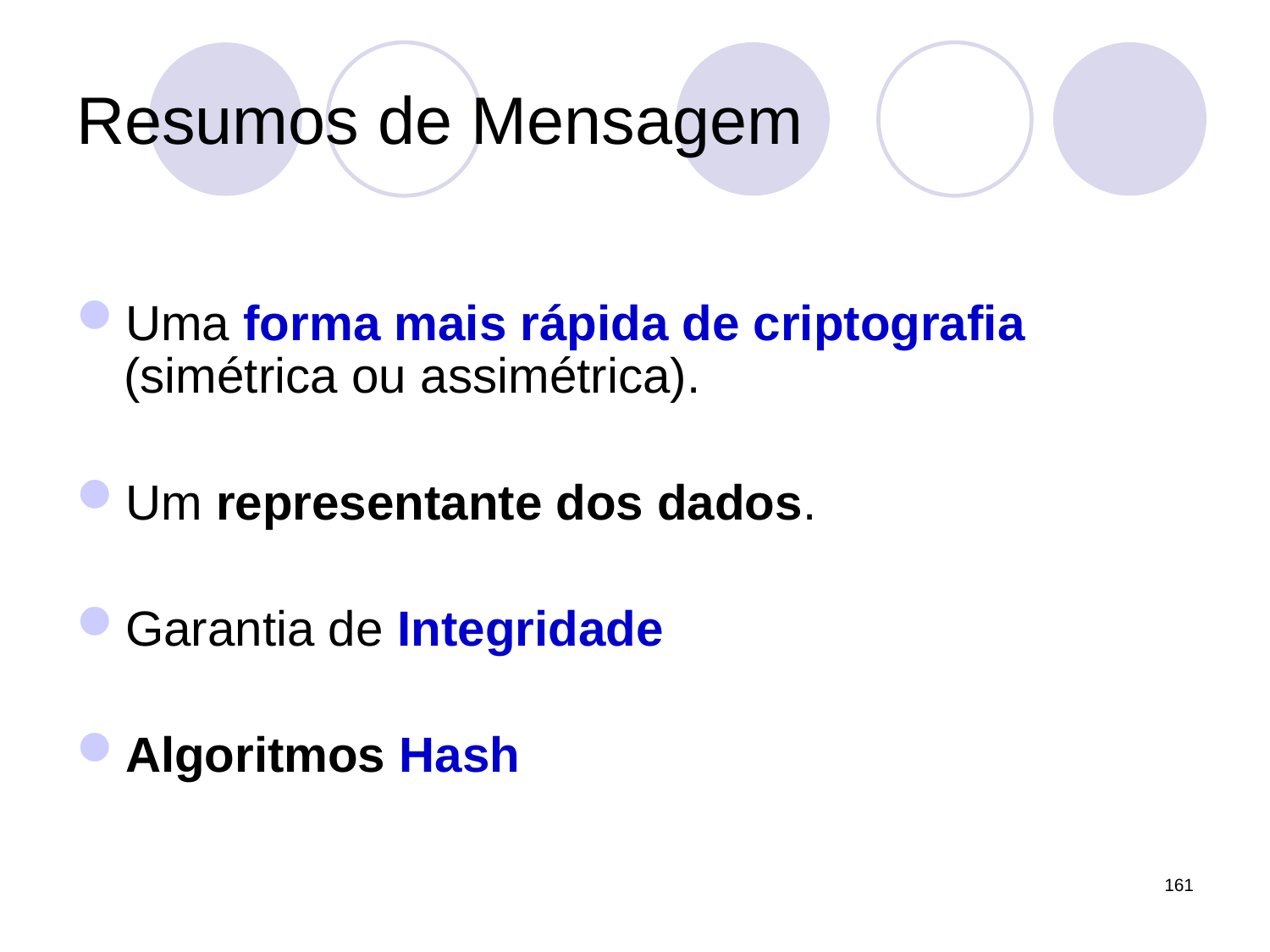

# Resumos de Mensagem

Uma forma mais rápida de criptografia (simétrica ou assimétrica).

Um representante dos dados.

Garantia de Integridade

Algoritmos Hash
161